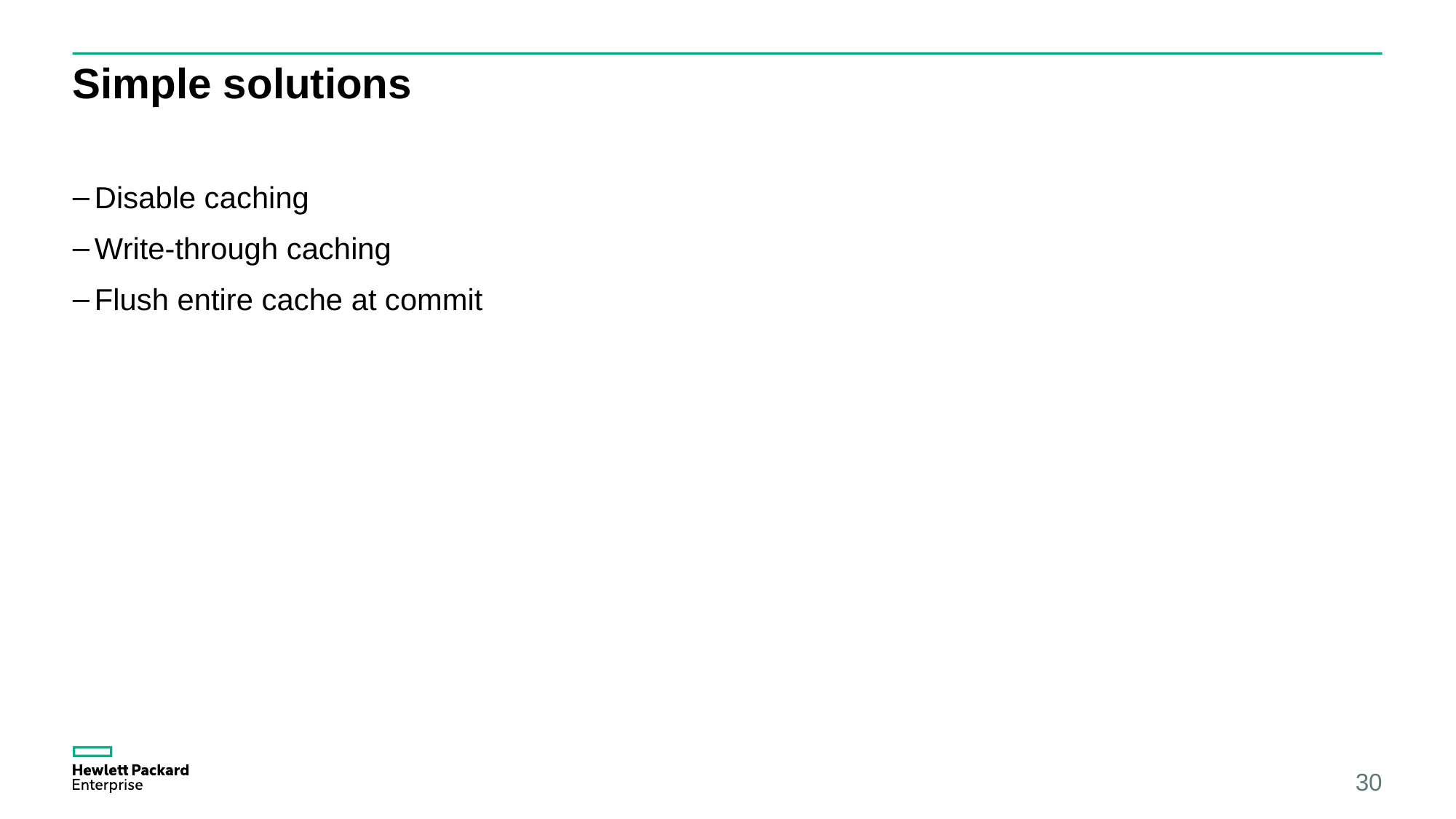

# Simple solutions

Disable caching
Write-through caching
Flush entire cache at commit

30